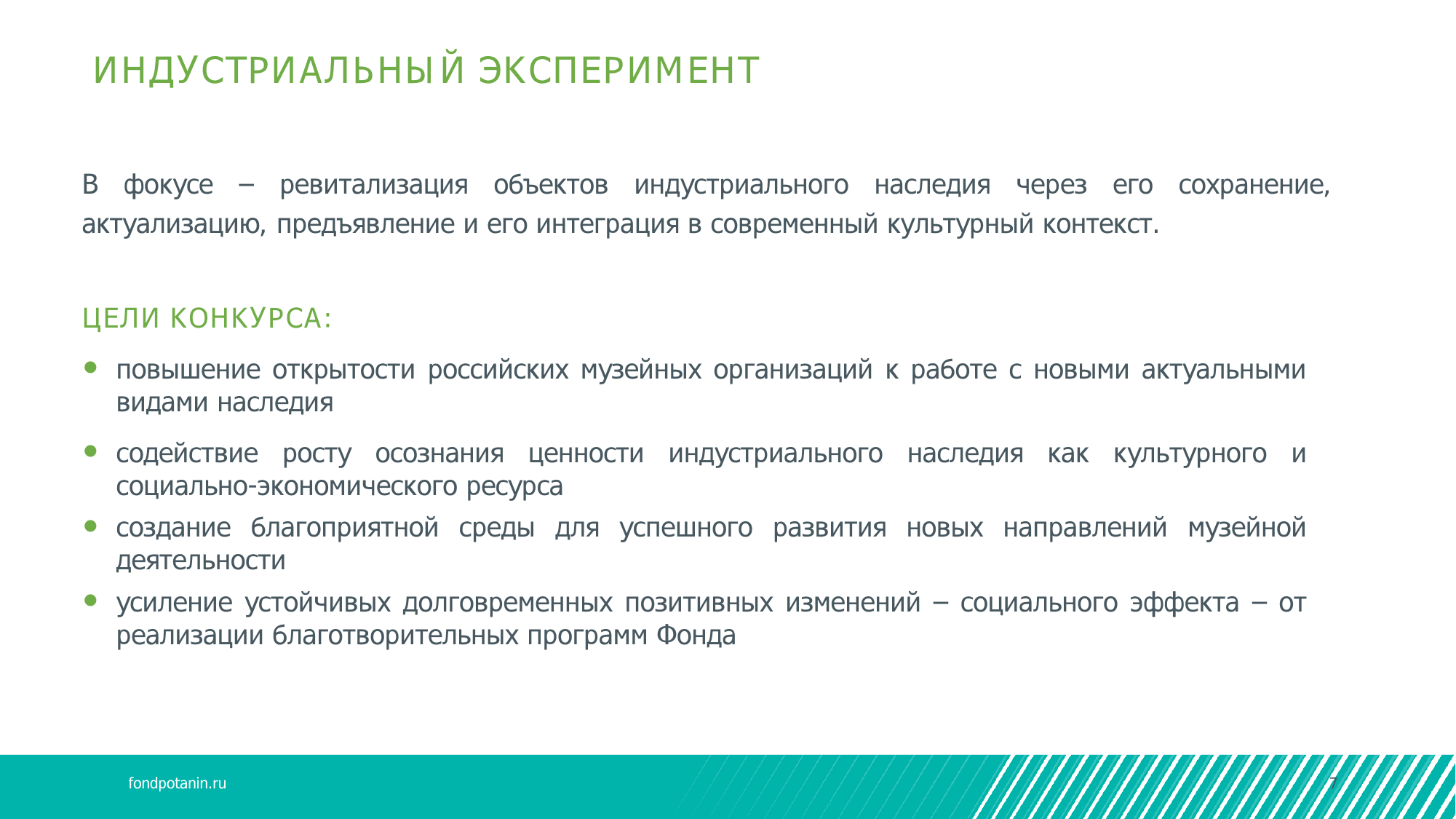

ИНДУСТРИАЛЬНЫЙ ЭКСПЕРИМЕНТ
В фокусе – ревитализация объектов индустриального наследия через его сохранение, актуализацию, предъявление и его интеграция в современный культурный контекст.
ЦЕЛИ КОНКУРСА:
повышение открытости российских музейных организаций к работе с новыми актуальными видами наследия
содействие росту осознания ценности индустриального наследия как культурного и социально-экономического ресурса
создание благоприятной среды для успешного развития новых направлений музейной деятельности
усиление устойчивых долговременных позитивных изменений – социального эффекта – от реализации благотворительных программ Фонда